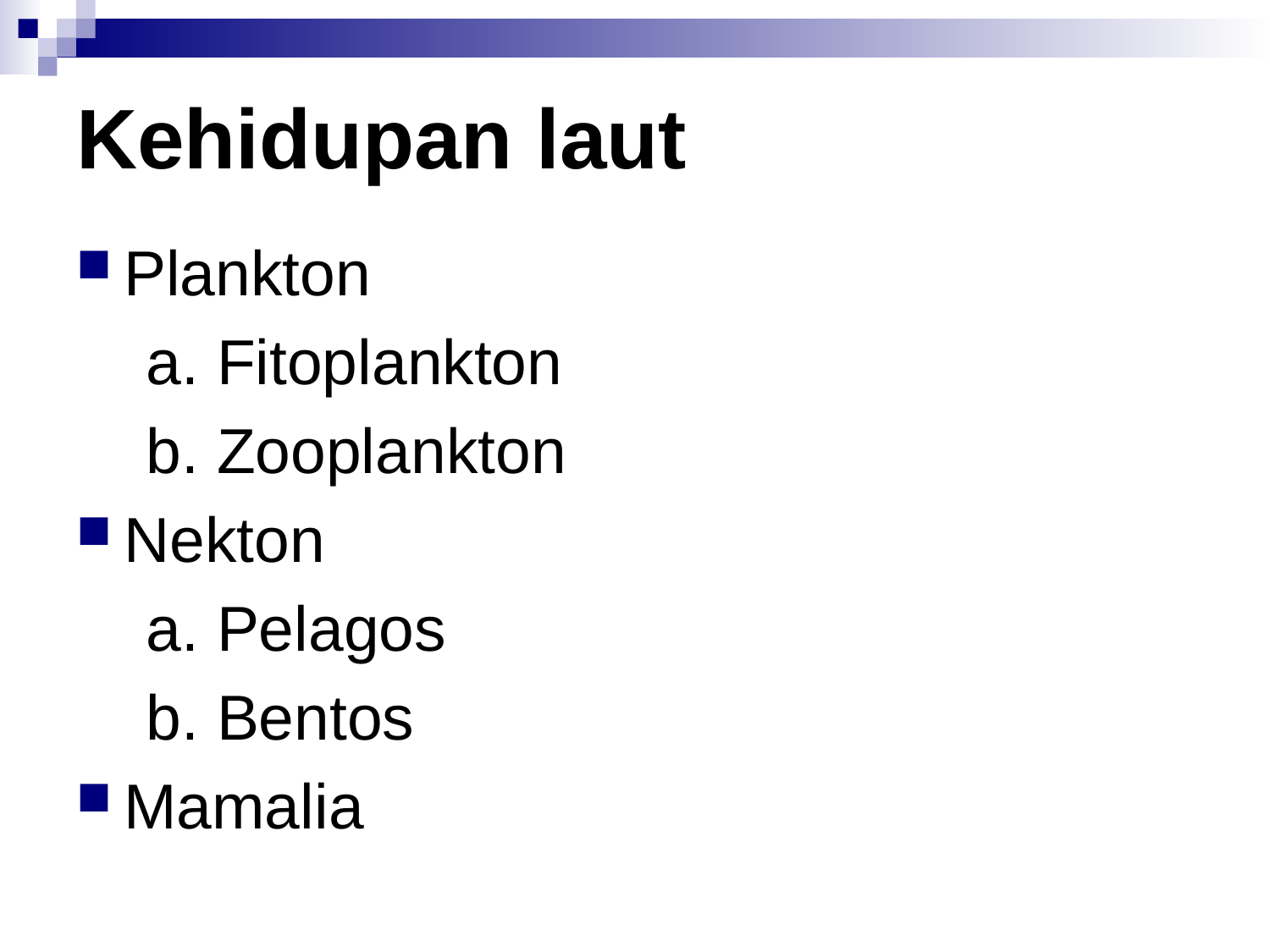

# Kehidupan laut
Plankton
    a. Fitoplankton
    b. Zooplankton
Nekton
    a. Pelagos
    b. Bentos
Mamalia